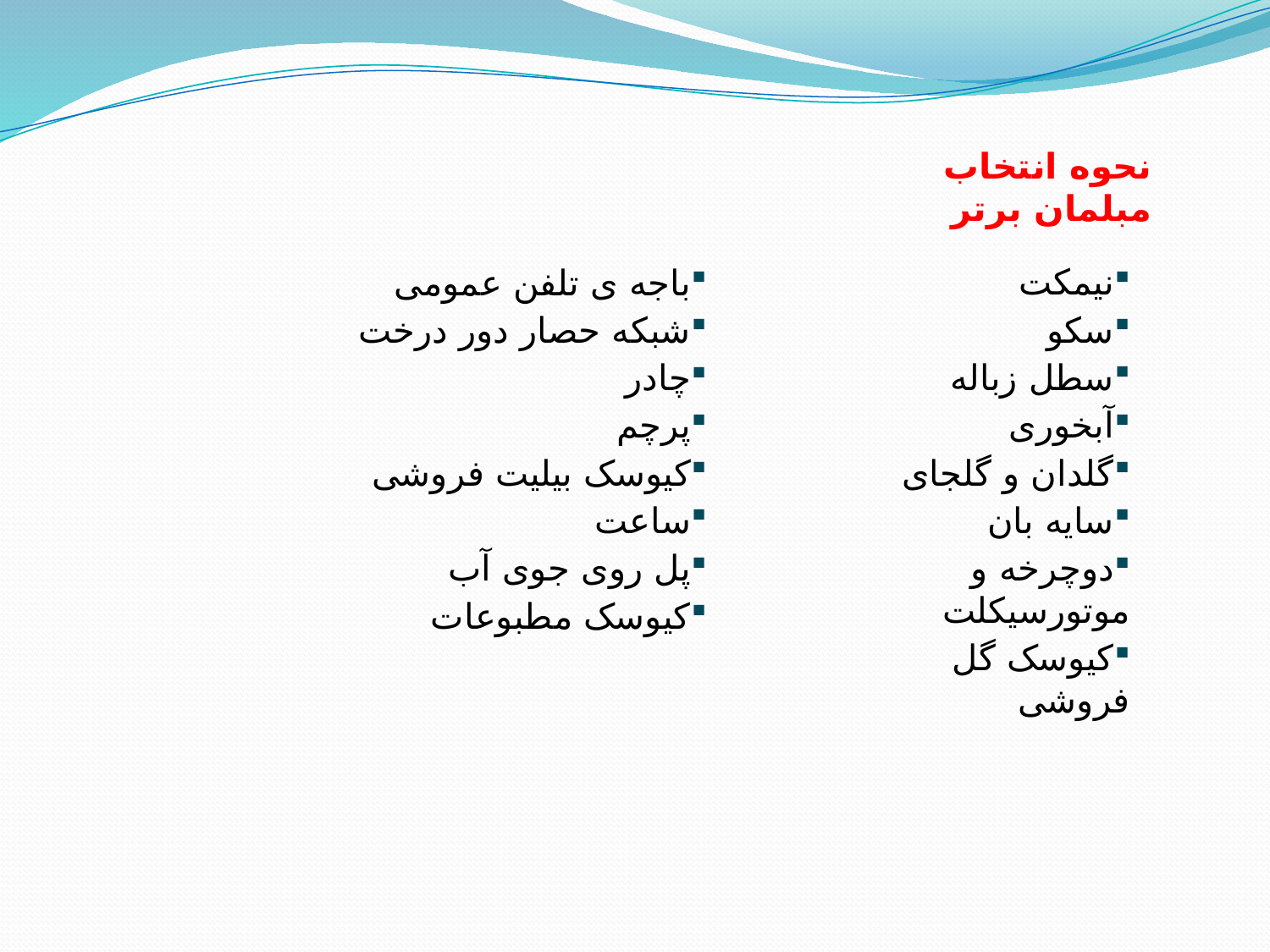

نحوه انتخاب مبلمان برتر
باجه ی تلفن عمومی
شبکه حصار دور درخت
چادر
پرچم
کیوسک بیلیت فروشی
ساعت
پل روی جوی آب
کیوسک مطبوعات

نیمکت
سکو
سطل زباله
آبخوری
گلدان و گلجای
سایه بان
دوچرخه و موتورسیکلت
کیوسک گل فروشی